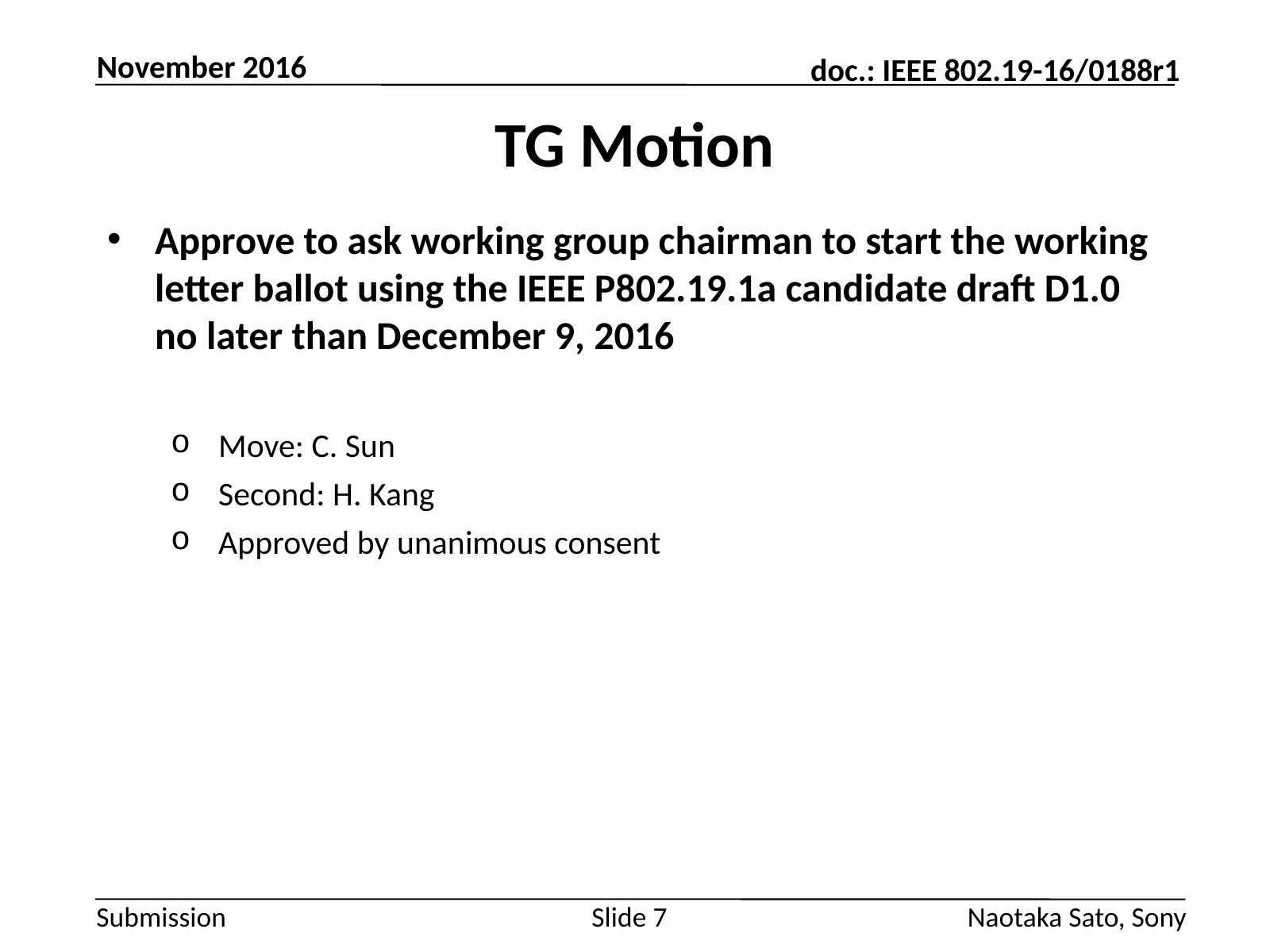

November 2016
# TG Motion
Approve to ask working group chairman to start the working letter ballot using the IEEE P802.19.1a candidate draft D1.0 no later than December 9, 2016

Move: C. Sun
Second: H. Kang
Approved by unanimous consent

Slide 7
Naotaka Sato, Sony